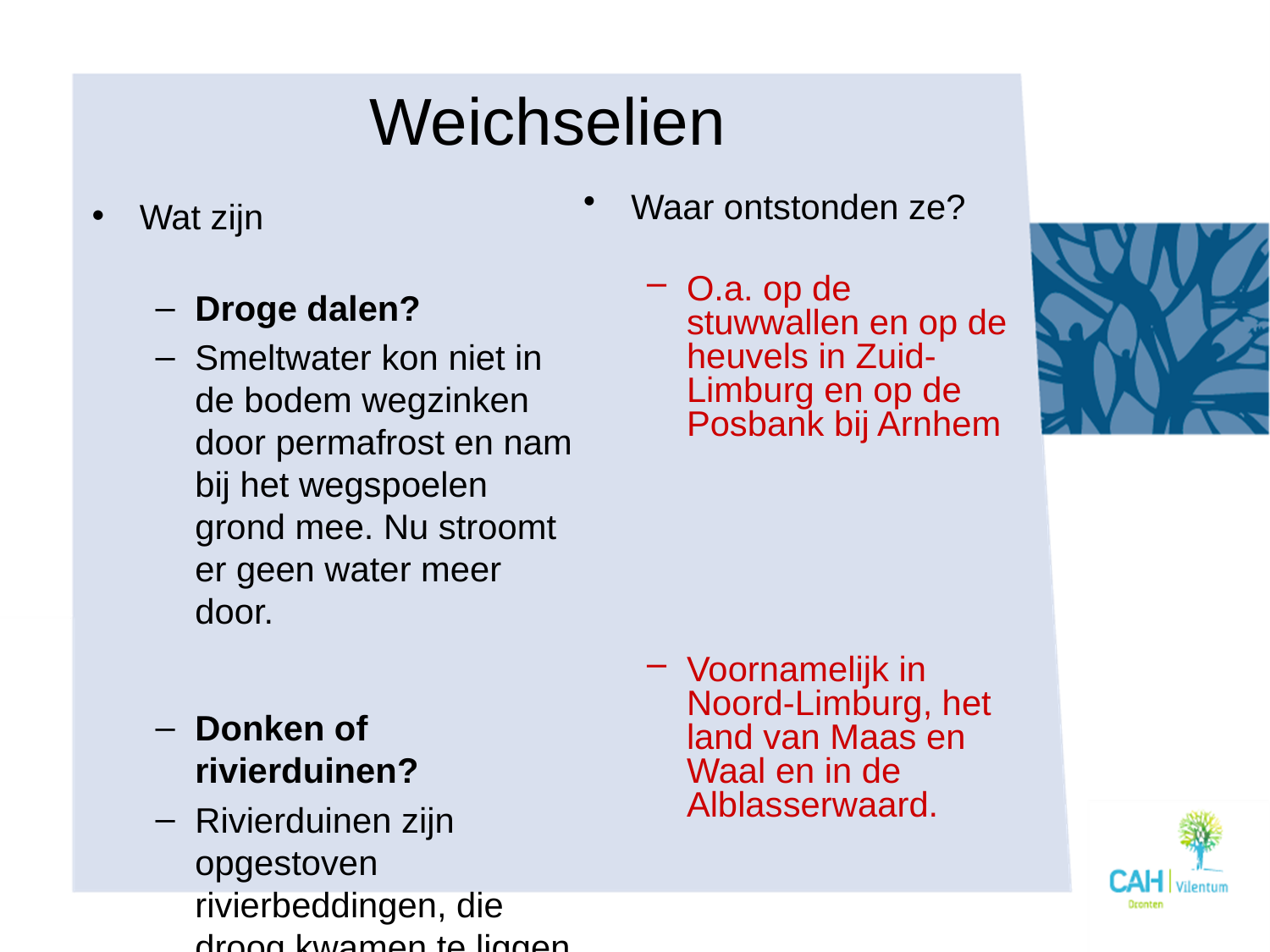

Weichselien
Waar ontstonden ze?

O.a. op de stuwwallen en op de heuvels in Zuid-Limburg en op de Posbank bij Arnhem

Voornamelijk in Noord-Limburg, het land van Maas en Waal en in de Alblasserwaard.

Wat zijn
Droge dalen?
Smeltwater kon niet in de bodem wegzinken door permafrost en nam bij het wegspoelen grond mee. Nu stroomt er geen water meer door.

Donken of rivierduinen?
Rivierduinen zijn opgestoven rivierbeddingen, die droog kwamen te liggen.